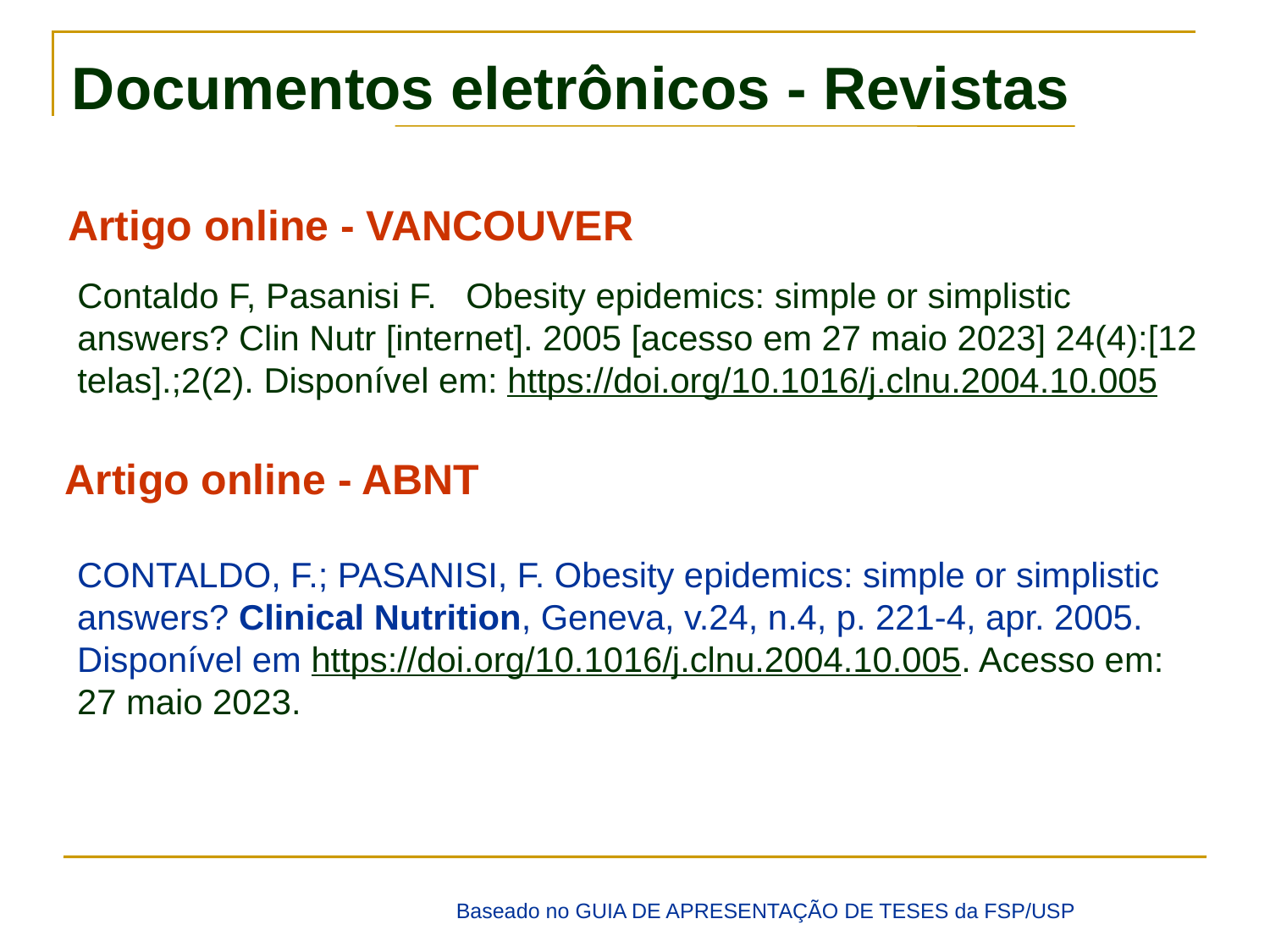

# Documentos eletrônicos - Revistas

Artigo online - VANCOUVER
Contaldo F, Pasanisi F.   Obesity epidemics: simple or simplistic answers? Clin Nutr [internet]. 2005 [acesso em 27 maio 2023] 24(4):[12 telas].;2(2). Disponível em: https://doi.org/10.1016/j.clnu.2004.10.005

Artigo online - ABNT
CONTALDO, F.; PASANISI, F. Obesity epidemics: simple or simplistic answers? Clinical Nutrition, Geneva, v.24, n.4, p. 221-4, apr. 2005. Disponível em https://doi.org/10.1016/j.clnu.2004.10.005. Acesso em: 27 maio 2023.

Baseado no GUIA DE APRESENTAÇÃO DE TESES da FSP/USP